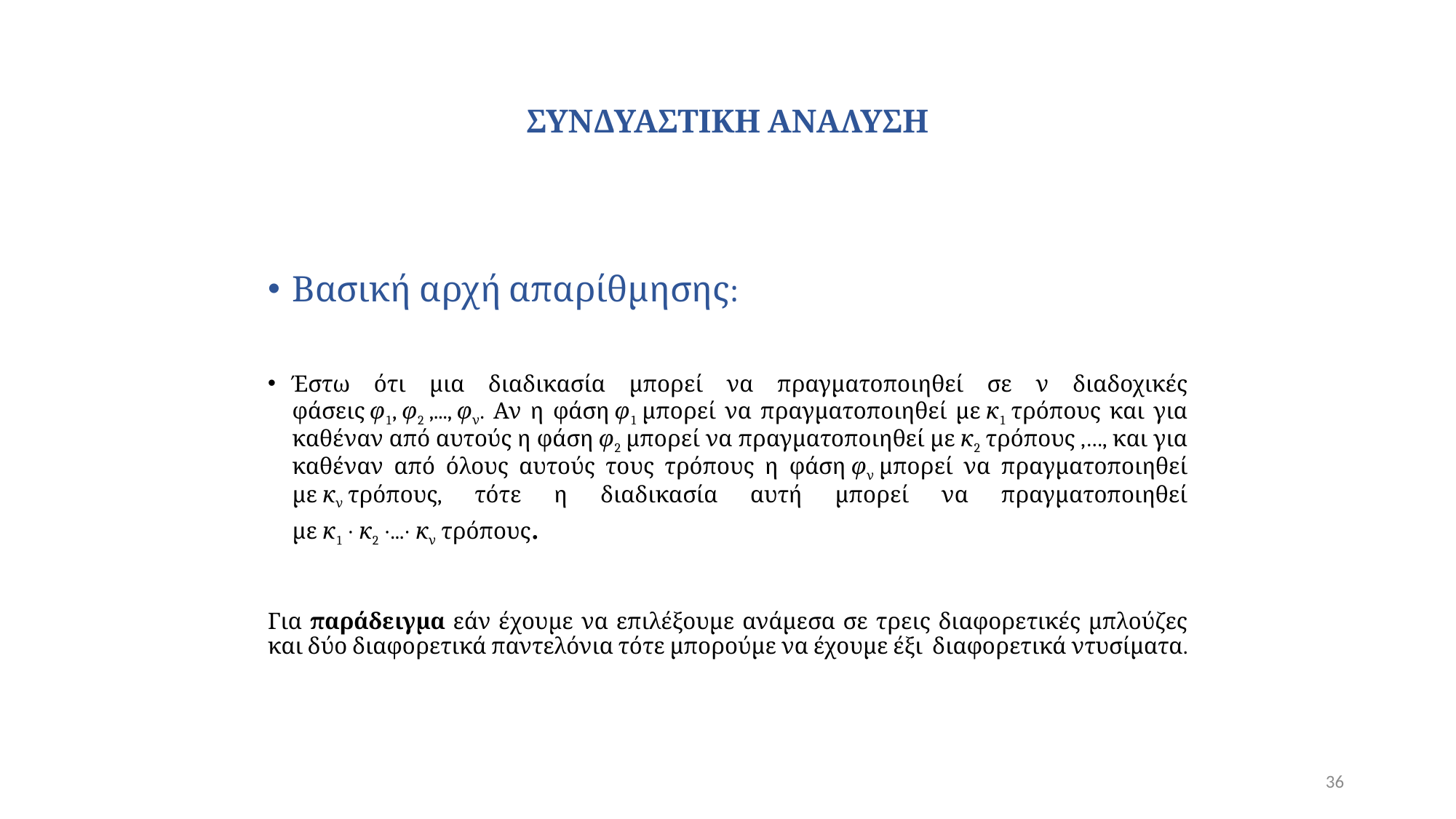

# ΣΥΝΔΥΑΣΤΙΚΗ ΑΝΑΛΥΣΗ
Βασική αρχή απαρίθμησης:

Έστω ότι μια διαδικασία μπορεί να πραγματοποιηθεί σε ν διαδοχικές φάσεις φ1, φ2 ,..., φν. Αν η φάση φ1 μπορεί να πραγματοποιηθεί με κ1 τρόπους και για καθέναν από αυτούς η φάση φ2 μπορεί να πραγματοποιηθεί με κ2 τρόπους ,…, και για καθέναν από όλους αυτούς τους τρόπους η φάση φν μπορεί να πραγματοποιηθεί με κν τρόπους, τότε η διαδικασία αυτή μπορεί να πραγματοποιηθεί με κ1 · κ2 ·...· κν τρόπους.

Για παράδειγμα εάν έχουμε να επιλέξουμε ανάμεσα σε τρεις διαφορετικές μπλούζες και δύο διαφορετικά παντελόνια τότε μπορούμε να έχουμε έξι  διαφορετικά ντυσίματα.
36